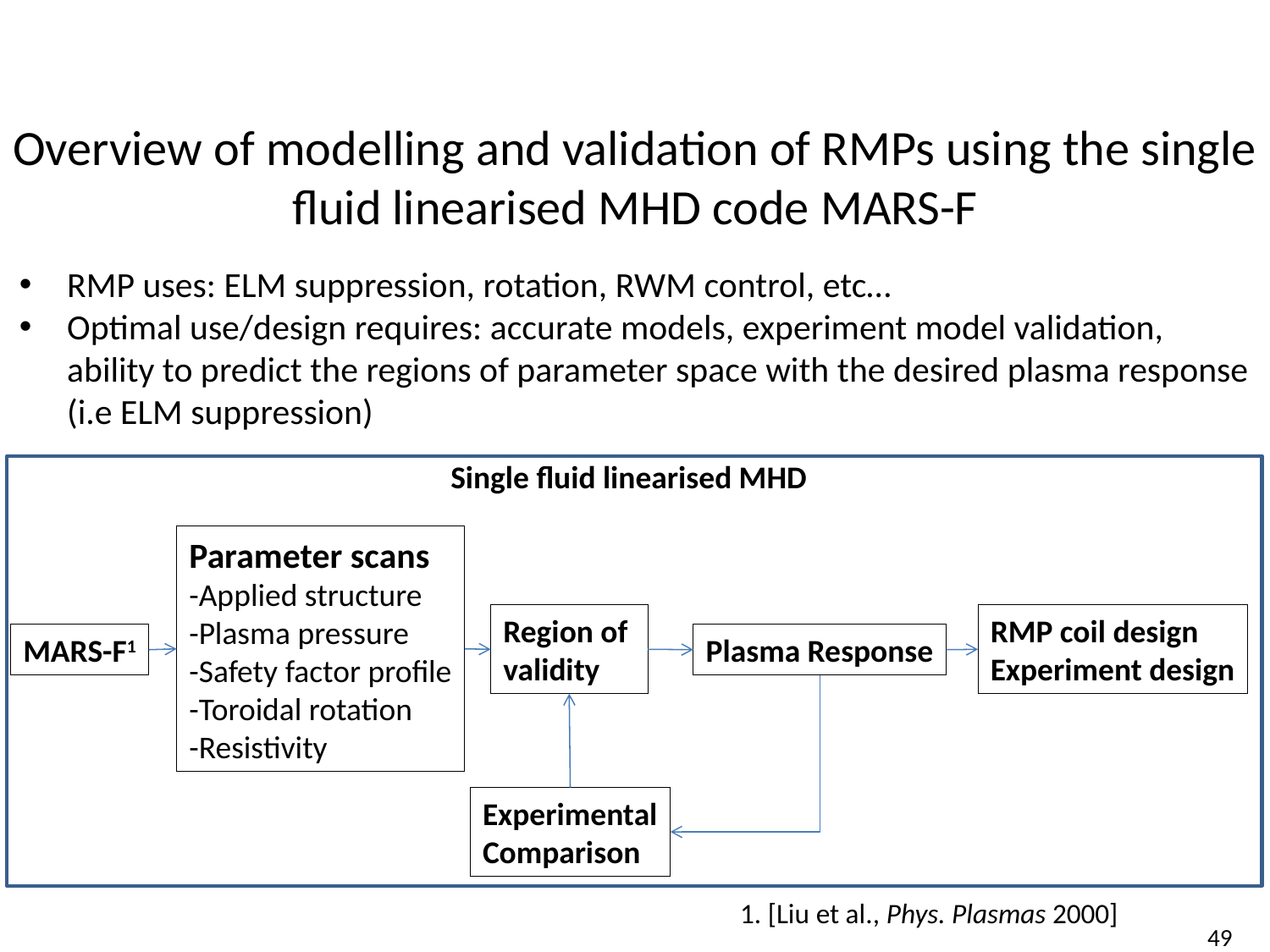

# Overview of modelling and validation of RMPs using the single fluid linearised MHD code MARS-F
RMP uses: ELM suppression, rotation, RWM control, etc…
Optimal use/design requires: accurate models, experiment model validation, ability to predict the regions of parameter space with the desired plasma response (i.e ELM suppression)
Single fluid linearised MHD

Parameter scans
-Applied structure
-Plasma pressure
-Safety factor profile
-Toroidal rotation
-Resistivity
RMP coil design
Experiment design
Region of
validity
Plasma Response
MARS-F1
Experimental
Comparison
1. [Liu et al., Phys. Plasmas 2000]
49